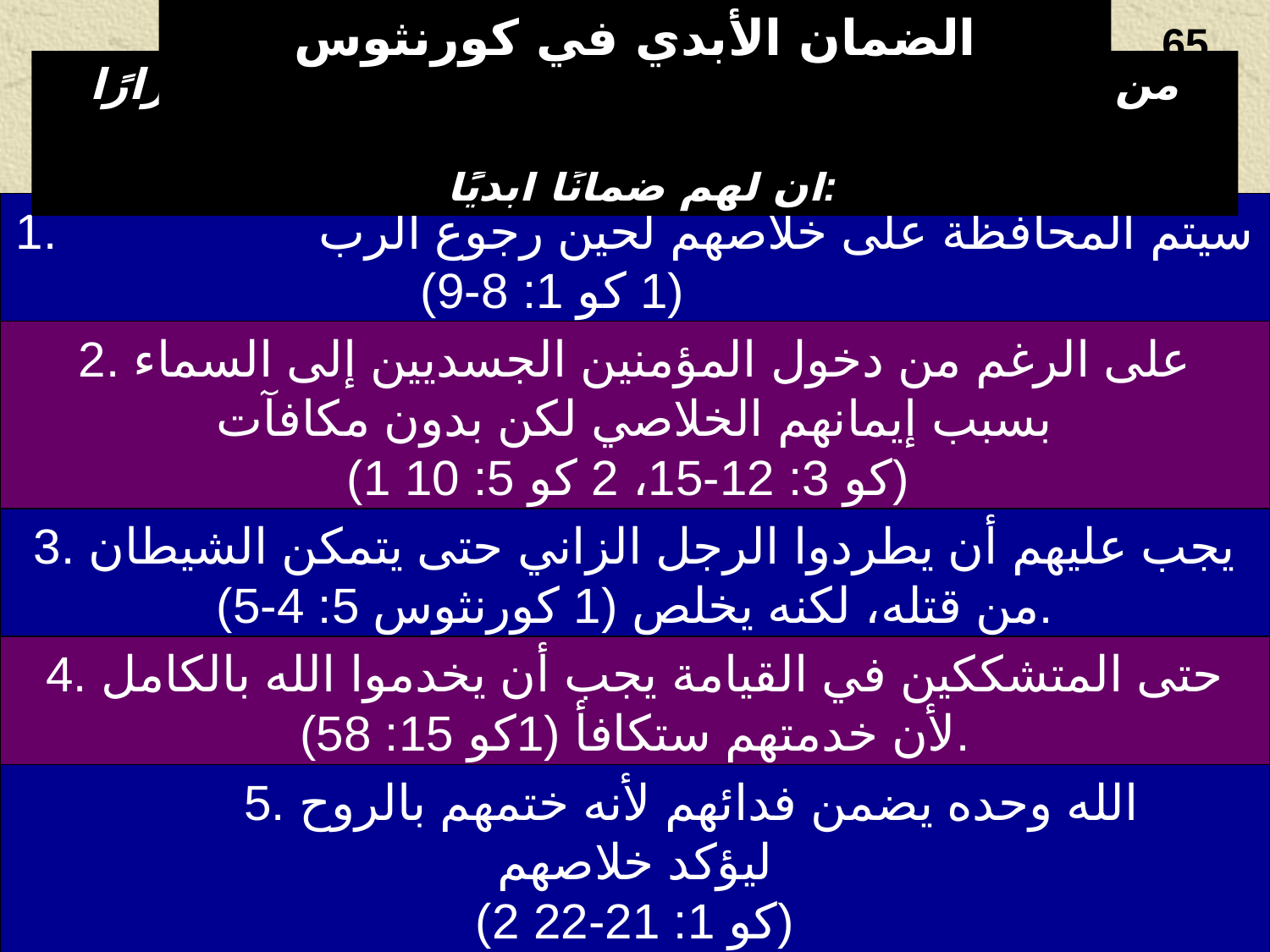

الضمان الأبدي في كورنثوس
65
من المثير للدهشة أن بولس أكد لأهل كورنثوس مرارًا وتكرارًا
 أن لهم ضمانًا أبديًا:
1. سيتم المحافظة على خلاصهم لحين رجوع الرب                               (1 كو 1: 8-9)
2. على الرغم من دخول المؤمنين الجسديين إلى السماء بسبب إيمانهم الخلاصي لكن بدون مكافآت
(1 كو 3: 12-15، 2 كو 5: 10)
3. يجب عليهم أن يطردوا الرجل الزاني حتى يتمكن الشيطان من قتله، لكنه يخلص (1 كورنثوس 5: 4-5).
4. حتى المتشككين في القيامة يجب أن يخدموا الله بالكامل لأن خدمتهم ستكافأ (1كو 15: 58).
	5. الله وحده يضمن فدائهم لأنه ختمهم بالروح
ليؤكد خلاصهم
(2 كو 1: 21-22)